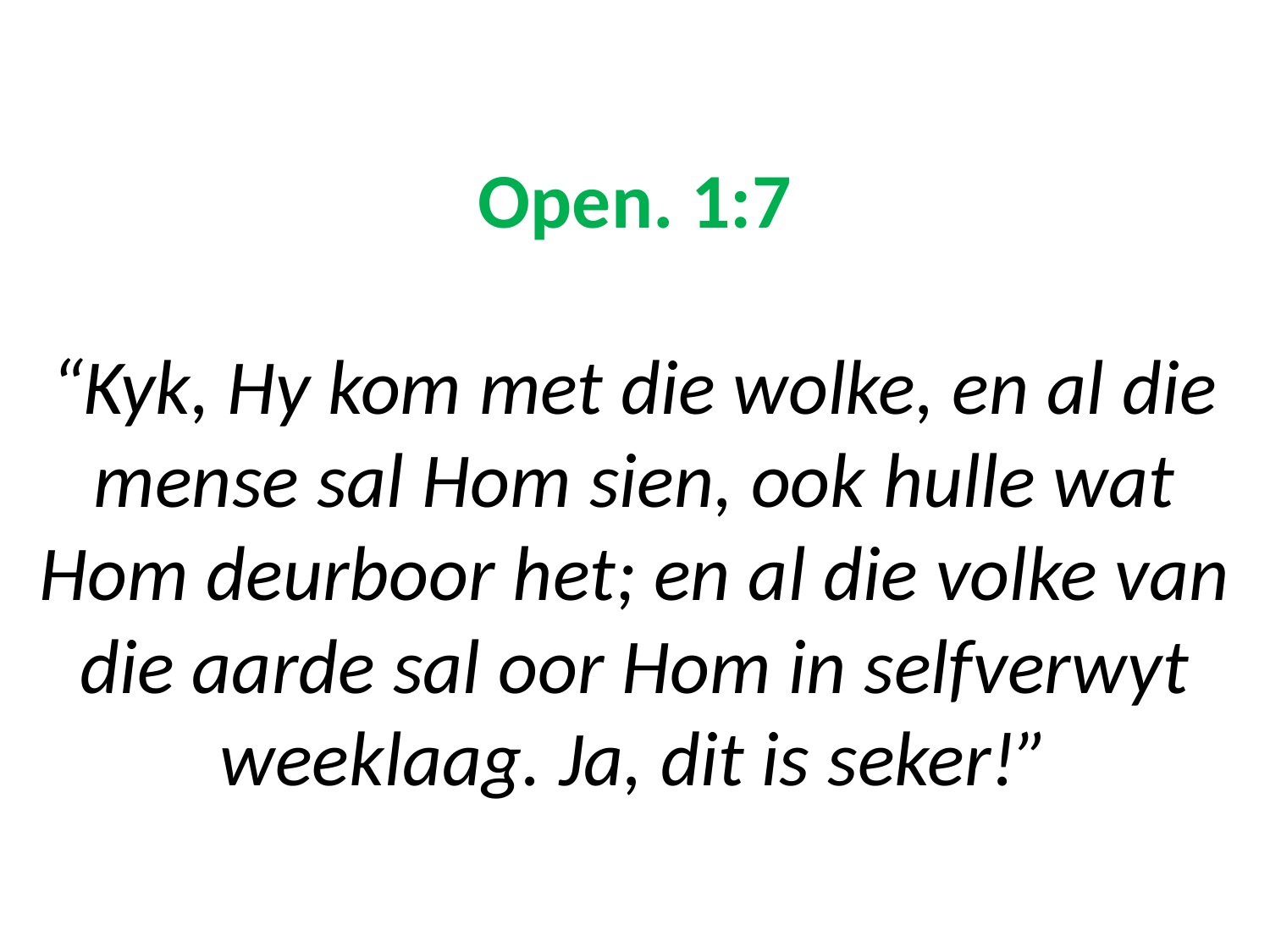

# Open. 1:7 “Kyk, Hy kom met die wolke, en al die mense sal Hom sien, ook hulle wat Hom deurboor het; en al die volke van die aarde sal oor Hom in selfverwyt weeklaag. Ja, dit is seker!”